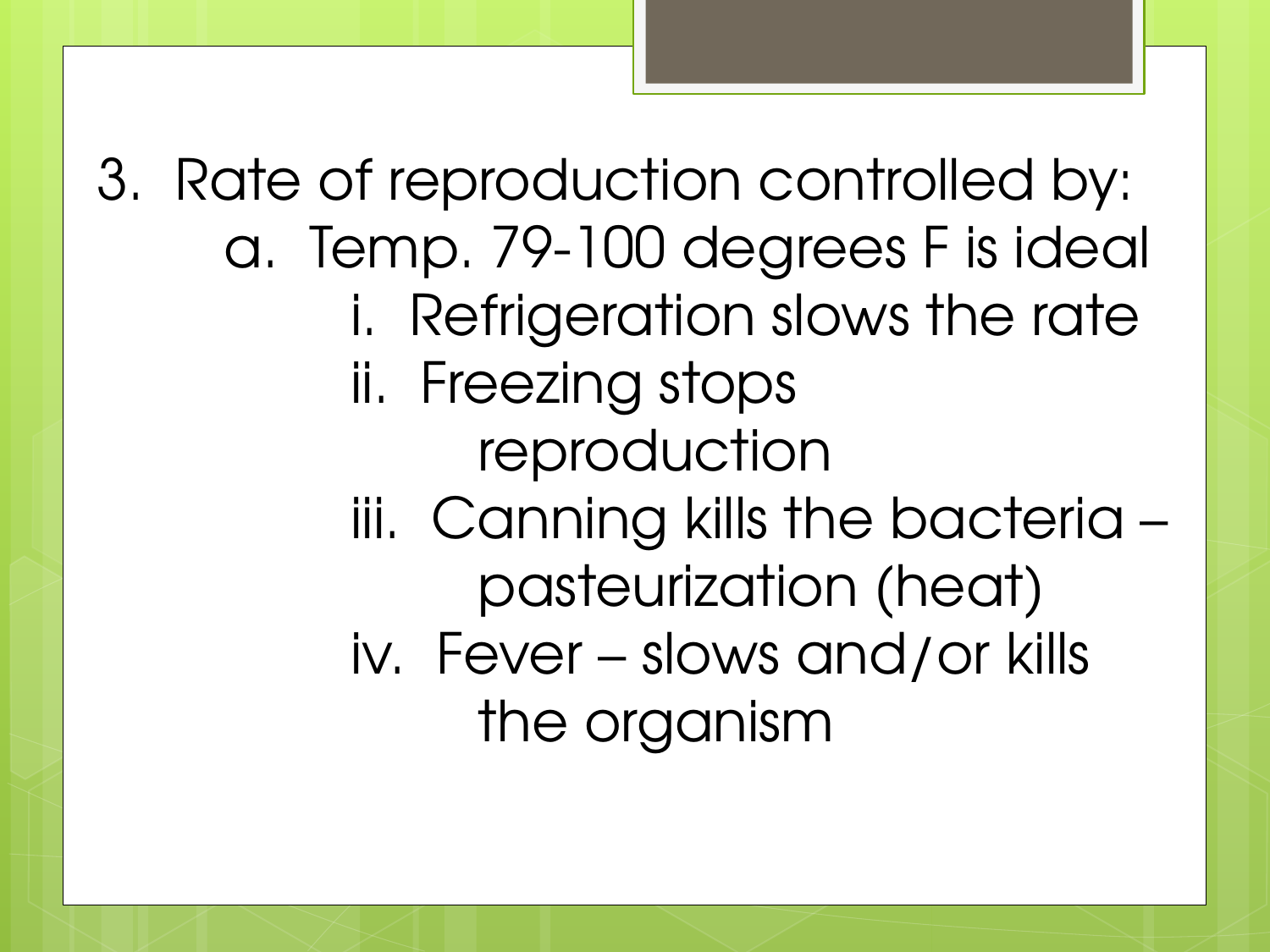

3.  Rate of reproduction controlled by:
 	a.  Temp. 79-100 degrees F is ideal
		i.  Refrigeration slows the rate
		ii.  Freezing stops 						reproduction
		iii.  Canning kills the bacteria – 			pasteurization (heat)
		iv.  Fever – slows and/or kills 				the organism